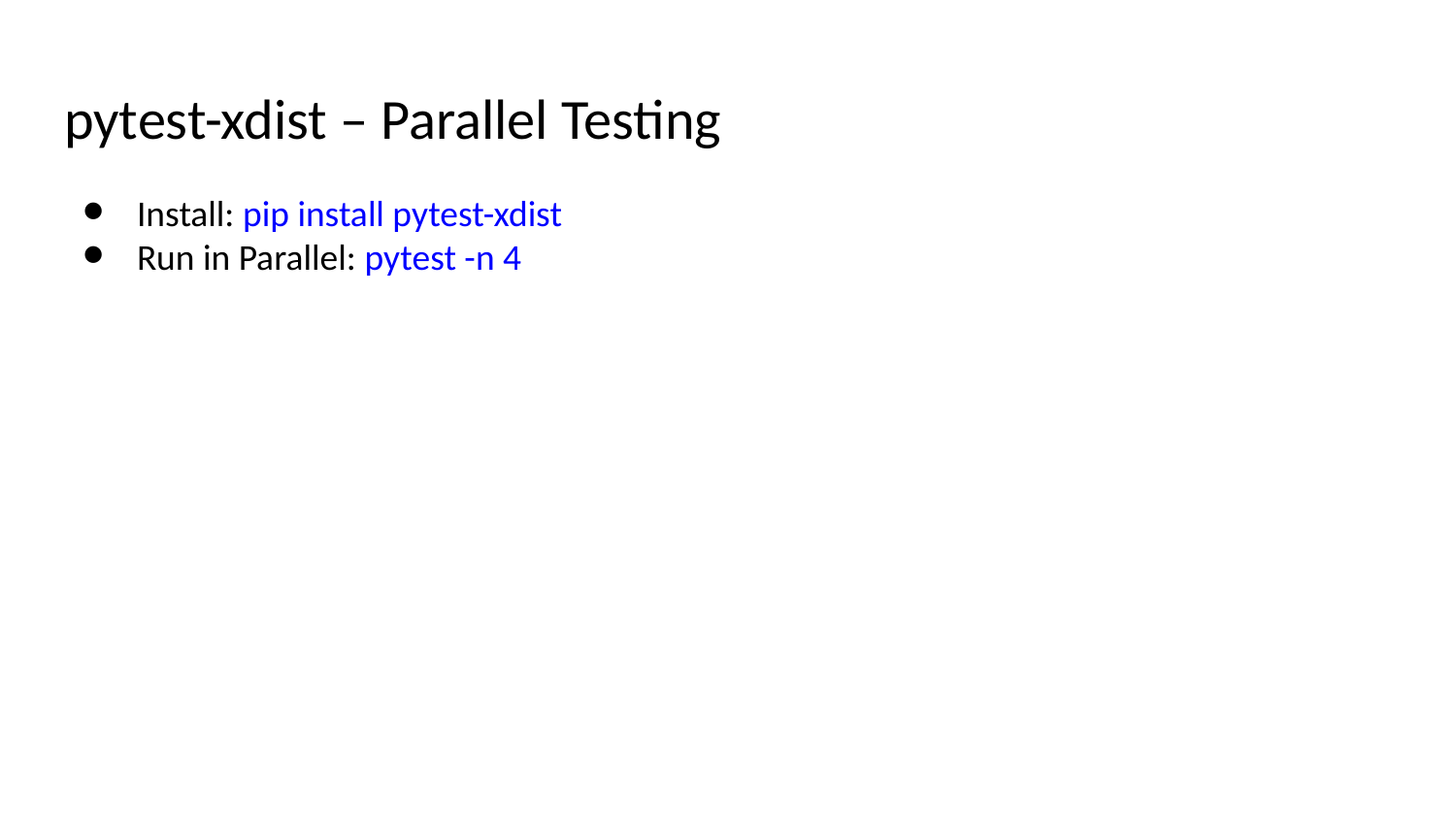

# pytest-xdist – Parallel Testing
Install: pip install pytest-xdist
Run in Parallel: pytest -n 4